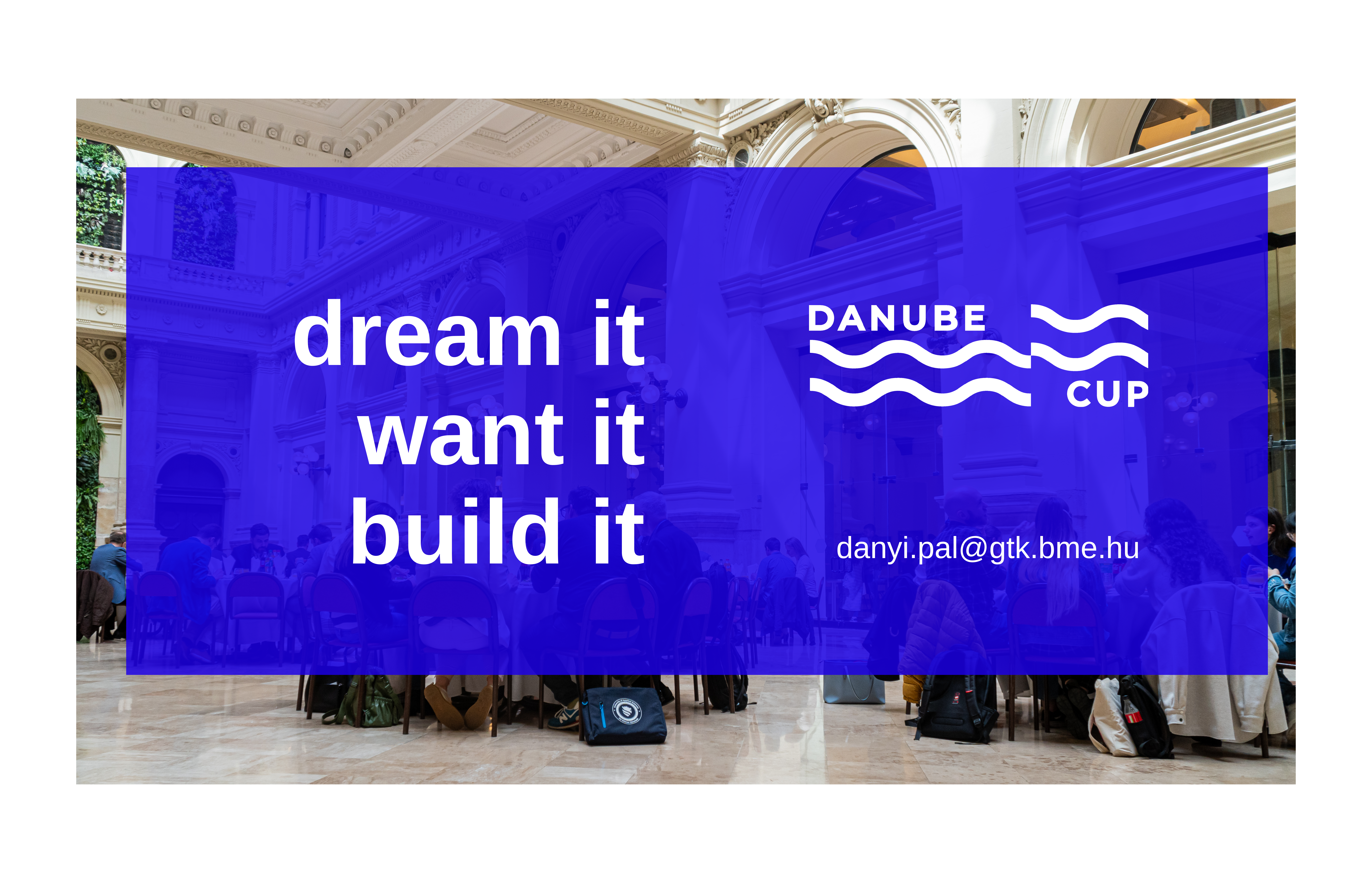

dream it
want it
build it

danyi.pal@gtk.bme.hu